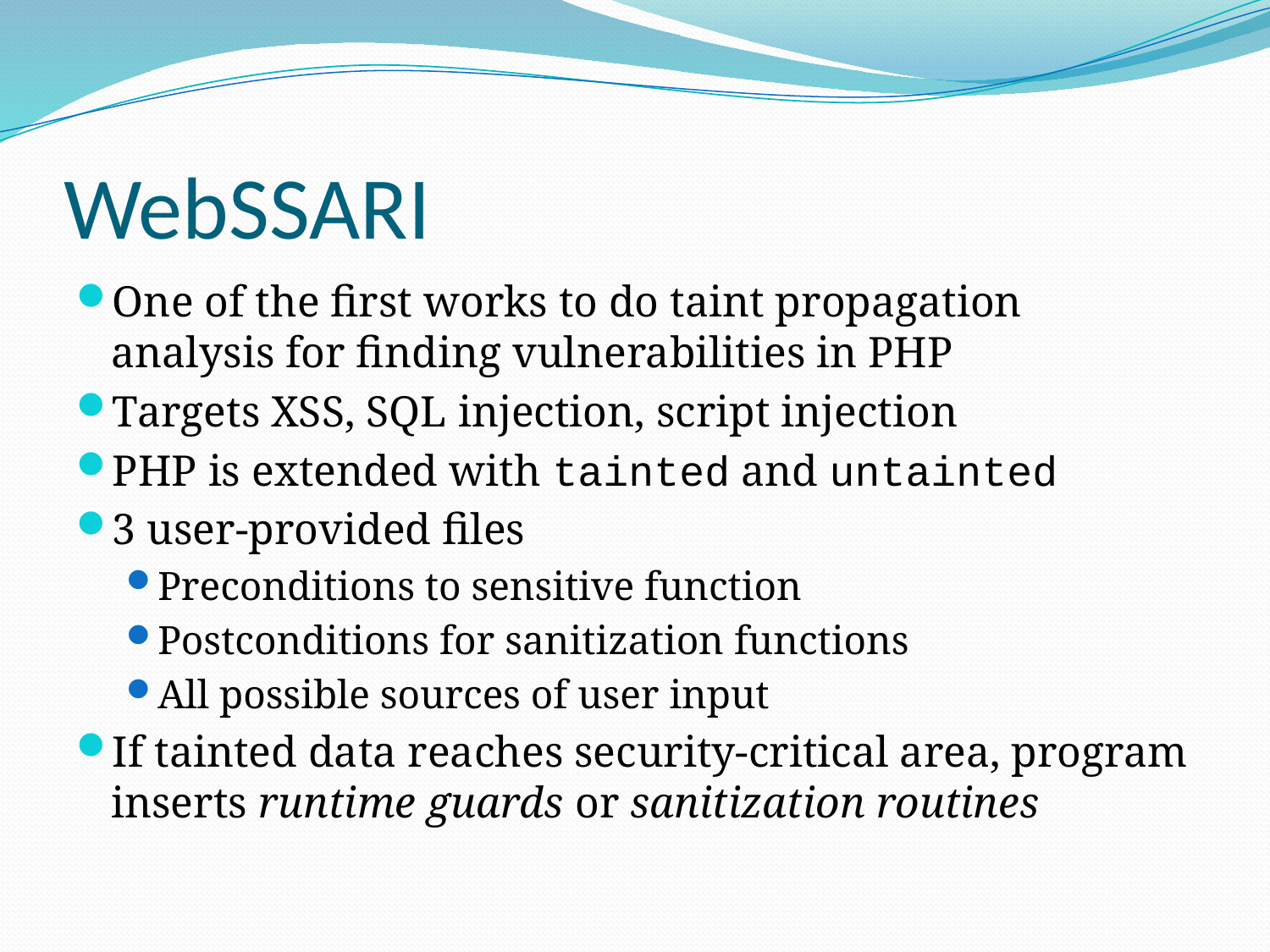

# WebSSARI
One of the first works to do taint propagation analysis for finding vulnerabilities in PHP
Targets XSS, SQL injection, script injection
PHP is extended with tainted and untainted
3 user-provided files
Preconditions to sensitive function
Postconditions for sanitization functions
All possible sources of user input
If tainted data reaches security-critical area, program inserts runtime guards or sanitization routines